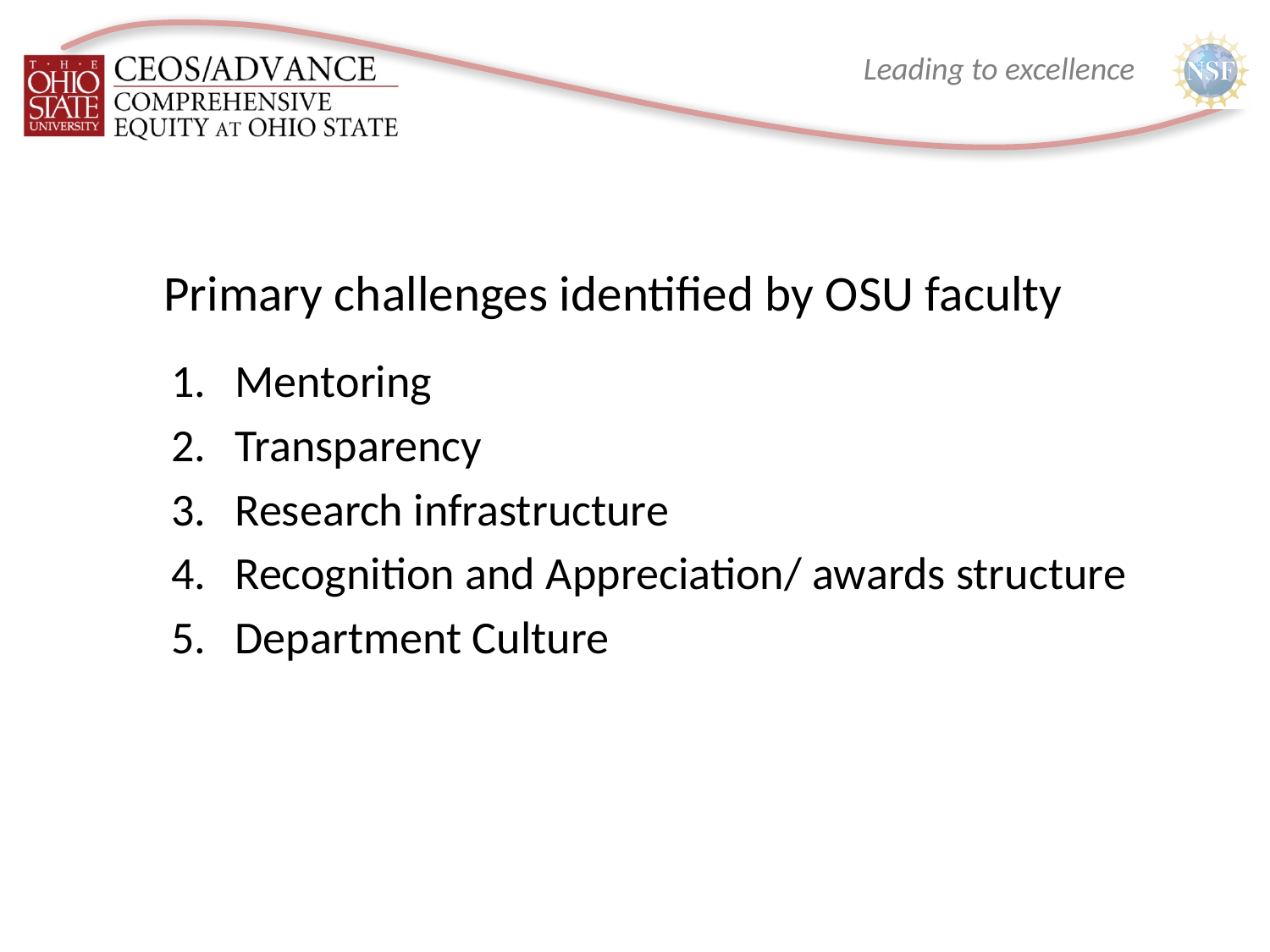

# Primary challenges identified by OSU faculty
Mentoring
Transparency
Research infrastructure
Recognition and Appreciation/ awards structure
Department Culture